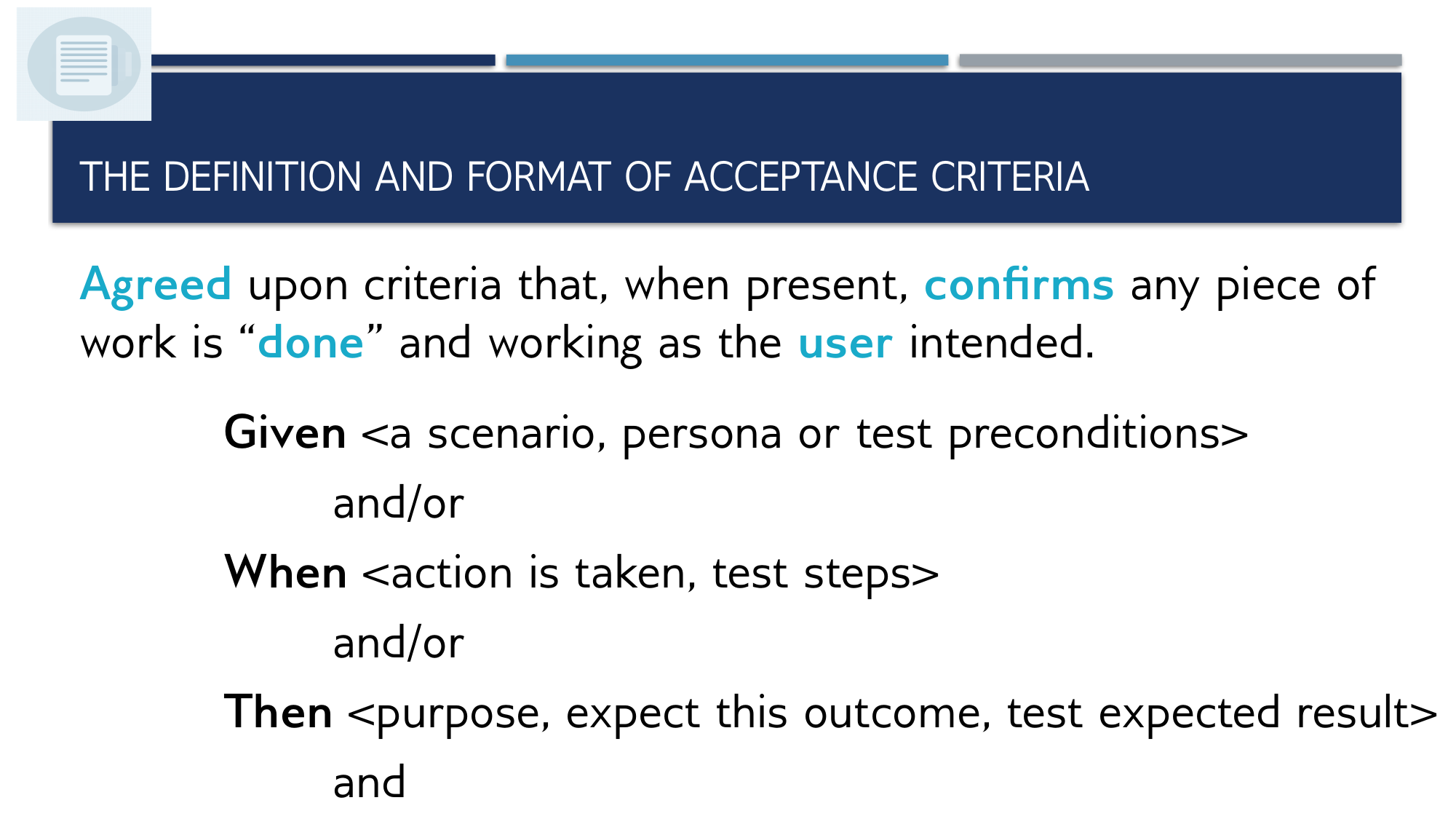

# The definition and Format of acceptance criteria
Agreed upon criteria that, when present, confirms any piece of work is “done” and working as the user intended.
Given <a scenario, persona or test preconditions>
	and/or
When <action is taken, test steps>
	and/or
Then <purpose, expect this outcome, test expected result>
	and